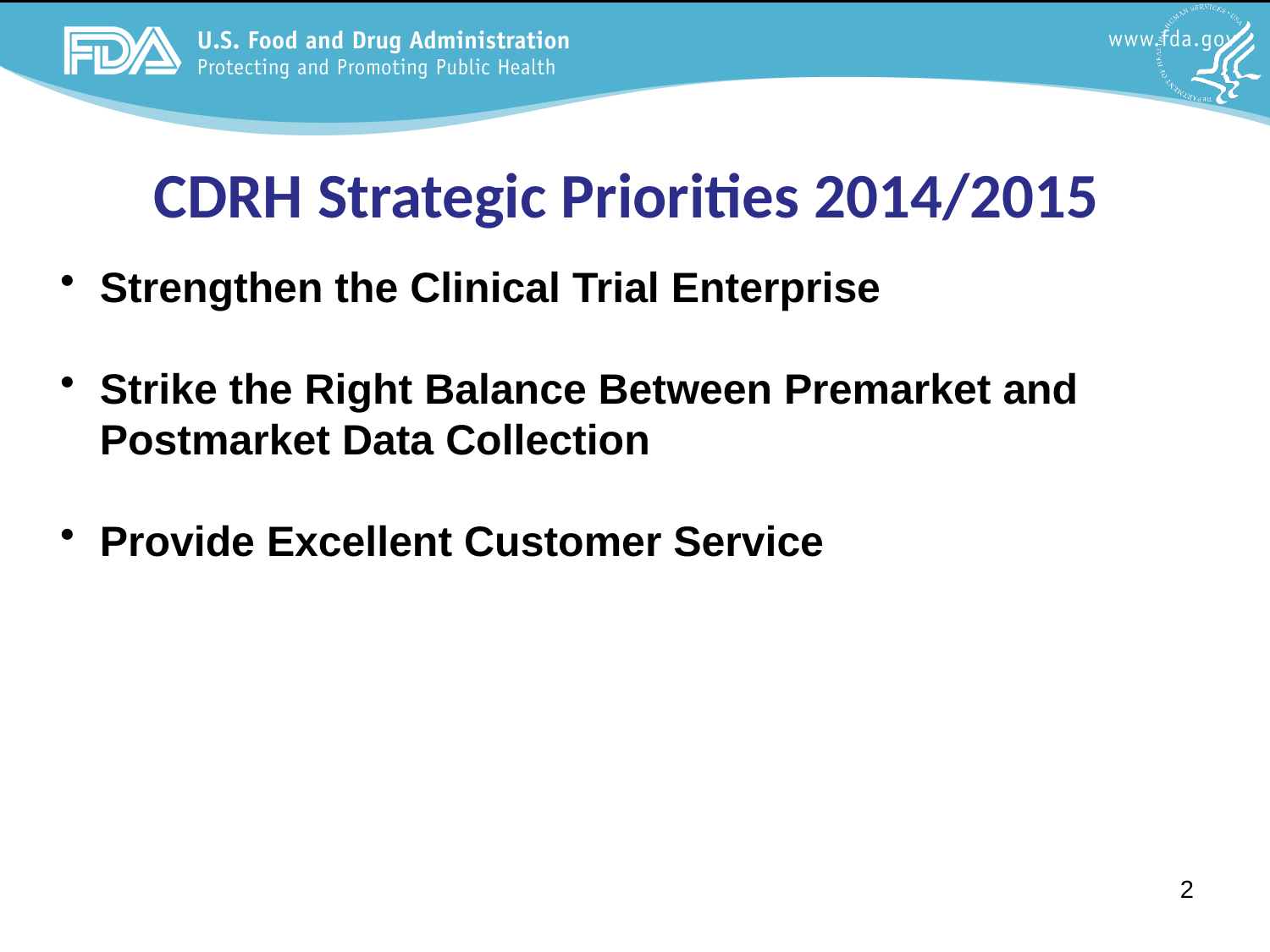

CDRH Strategic Priorities 2014/2015
Strengthen the Clinical Trial Enterprise

Strike the Right Balance Between Premarket and Postmarket Data Collection

Provide Excellent Customer Service
2